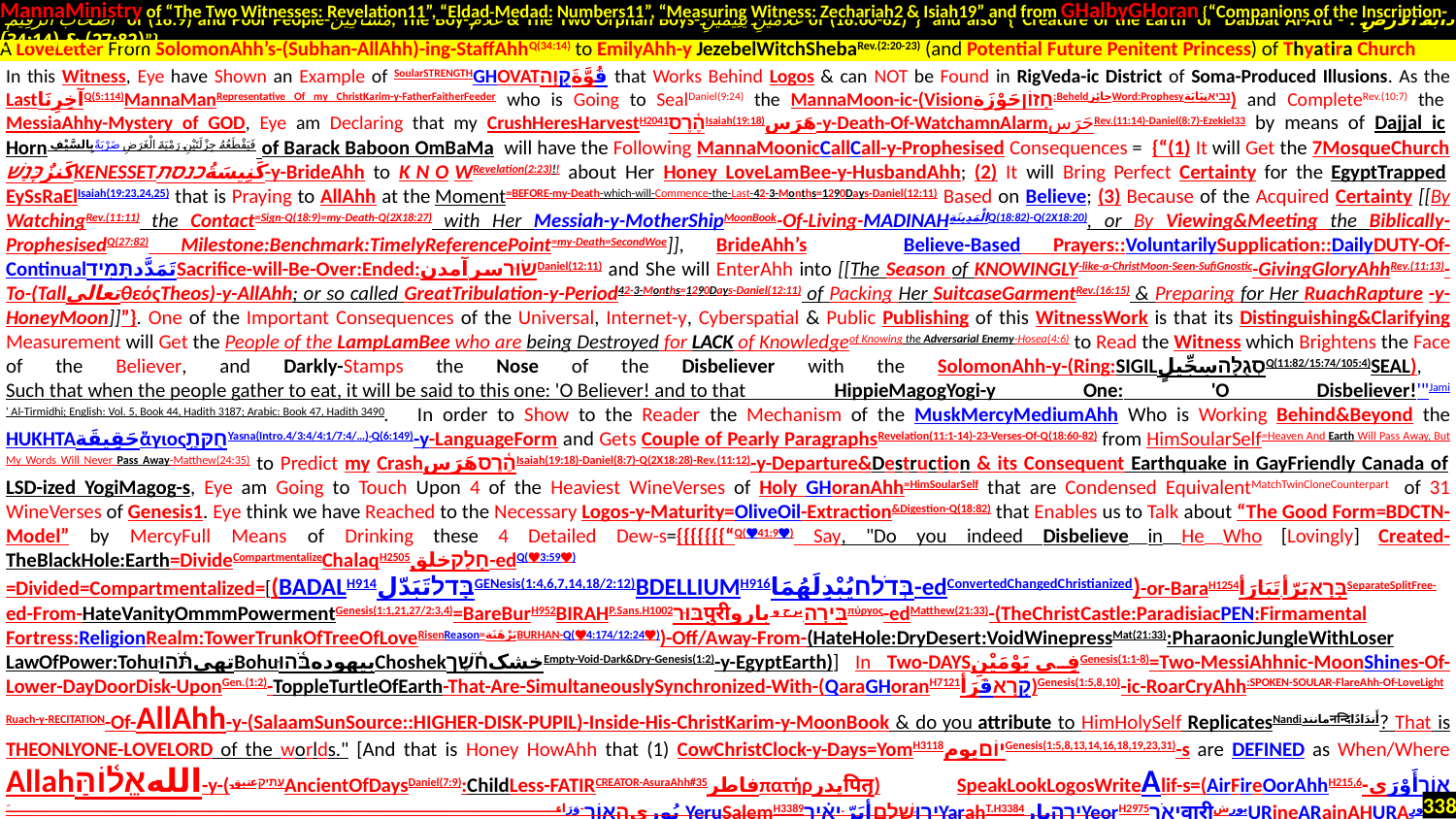

MannaMinistry of “The Two Witnesses: Revelation11”, “Eldad-Medad: Numbers11”, “Measuring Witness: Zechariah2 & Isiah19” and from GHalbyGHoran {“Companions of the Inscription-
 أَصْحَابَ الرَّقِيمِ  of (18:9) and Poor People-مَسَاكِينَ, The Boy-غُلَامُ & The Two Orphan Boys-غُلَامَيْنِ يَتِيمَيْنِ of (18:60-82)”}  and also  {“Creature of the Earth  or  Dabbat Al-Ard - دَابَّةُ الْأَرْضِ : (27:82) & (34:14)”}
.
In this Witness, Eye have Shown an Example of SoularSTRENGTHGHOVATقُوَّةَקָוָה that Works Behind Logos & can NOT be Found in RigVeda-ic District of Soma-Produced Illusions. As the LastآخِرِنَاQ(5:114)MannaManRepresentative Of my ChristKarim-y-FatherFaitherFeeder who is Going to SealDaniel(9:24) the MannaMoon-ic-(Visionחָזוֹןحَوْزَة:BeheldحائِزWord:Prophesyנָבִיאنِيَابَة) and CompleteRev.(10:7) the MessiaAhhy-Mystery of GOD, Eye am Declaring that my CrushHeresHarvestH2041הֶ֫רֶסIsaiah(19:18)هَرَس-y-Death-Of-WatchamnAlarmحَرَسRev.(11:14)-Daniel(8:7)-Ezekiel33 by means of Dajjal ic Hornبِالسَّيْفِ ضَرْبَةً فَيَقْطَعُهُ جِزْلَتَيْنِ رَمْيَةَ الْغَرَضِ of Barack Baboon OmBaMa  will have the Following MannaMoonicCallCall-y-Prophesised Consequences =  {“(1) It will Get the 7MosqueChurch كَنزٌכָּנַשׁKENESSETكَنِيسَةُכנסת-y-BrideAhh to KNOWRevelation(2:23)!! about Her Honey LoveLamBee-y-HusbandAhh; (2) It will Bring Perfect Certainty for the EgyptTrapped EySsRaElIsaiah(19:23,24,25) that is Praying to AllAhh at the Moment=BEFORE-my-Death-which-will-Commence-the-Last-42-3-Months=1290Days-Daniel(12:11) Based on Believe; (3) Because of the Acquired Certainty [[By WatchingRev.(11:11) the Contact=Sign-Q(18:9)=my-Death-Q(2X18:27) with Her Messiah-y-MotherShipMoonBook-Of-Living-MADINAHالْمَدِينَةِQ(18:82)-Q(2X18:20), or By Viewing&Meeting the Biblically-ProphesisedQ(27:82) Milestone:Benchmark:TimelyReferencePoint=my-Death=SecondWoe]], BrideAhh’s   Believe-Based Prayers::VoluntarilySupplication::DailyDUTY-Of-ContinualتَمَدَّدתָּמִידSacrifice-will-Be-Over:Ended:שׂוּרسر آمدنDaniel(12:11) and She will EnterAhh into [[The Season of KNOWINGLY-like-a-ChristMoon-Seen-SufiGnostic-GivingGloryAhhRev.(11:13)-To-(TallتعالیθεόςTheos)-y-AllAhh; or so called GreatTribulation-y-Period42-3-Months=1290Days-Daniel(12:11) of Packing Her SuitcaseGarmentRev.(16:15) & Preparing for Her RuachRapture -y-HoneyMoon]]”}. One of the Important Consequences of the Universal, Internet-y, Cyberspatial & Public Publishing of this WitnessWork is that its Distinguishing&Clarifying Measurement will Get the People of the LampLamBee who are being Destroyed for LACK of Knowledgeof Knowing the Adversarial Enemy-Hosea(4:6) to Read the Witness which Brightens the Face of the Believer, and Darkly-Stamps the Nose of the Disbeliever with the SolomonAhh-y-(Ring:SIGILסְגֻלָּהسِجِّيلٍQ(11:82/15:74/105:4)SEAL), Such that when the people gather to eat, it will be said to this one: 'O Believer! and to that HippieMagogYogi-y One: 'O Disbeliever!'"Jami' Al-Tirmidhi; English: Vol. 5, Book 44, Hadith 3187; Arabic: Book 47, Hadith 3490.   In order to Show to the Reader the Mechanism of the MuskMercyMediumAhh Who is Working Behind&Beyond the HUKHTAحَقِيقَةἅγιοςחֻקּתַ֥Yasna(Intro.4/3:4/4:1/7:4/…)-Q(6:149)-y-LanguageForm and Gets Couple of Pearly ParagraphsRevelation(11:1-14)-23-Verses-Of-Q(18:60-82) from HimSoularSelf=Heaven And Earth Will Pass Away, But My Words Will Never Pass Away-Matthew(24:35) to Predict my Crashהֶ֫רֶסهَرَسIsaiah(19:18)-Daniel(8:7)-Q(2X18:28)-Rev.(11:12)-y-Departure&Destruction & its Consequent Earthquake in GayFriendly Canada of LSD-ized YogiMagog-s, Eye am Going to Touch Upon 4 of the Heaviest WineVerses of Holy GHoranAhh=HimSoularSelf that are Condensed EquivalentMatchTwinCloneCounterpart  of 31 WineVerses of Genesis1. Eye think we have Reached to the Necessary Logos-y-Maturity=OliveOil-Extraction&Digestion-Q(18:82) that Enables us to Talk about “The Good Form=BDCTN-Model” by MercyFull Means of Drinking these 4 Detailed Dew-s={{{{{{{“Q(♥41:9♥) Say, "Do you indeed Disbelieve in He Who [Lovingly] Created-TheBlackHole:Earth=DivideCompartmentalizeChalaqH2505חָלַקخلق-edQ(♥3:59♥) =Divided=Compartmentalized=[(BADALH914בָּדלتَبَدّلGENesis(1:4,6,7,14,18/2:12)BDELLIUMH916בְּדֹלחيُبْدِلَهُمَا-edConvertedChangedChristianized)-or-BaraH1254בָּרָאبَرّأ.تَبَارَأSeparateSplitFree-ed-From-HateVanityOmmmPowermentGenesis(1:1,21,27/2:3,4)=BareBurH952BIRAHP.Sans.H1002בּוּרपुरीבִּירָה.برج و باروπύργος-edMatthew(21:33)-(TheChristCastle:ParadisiacPEN:Firmamental
Fortress:ReligionRealm:TowerTrunkOfTreeOfLoveRisenReason=بَرْهَنَةBURHAN-Q(♥4:174/12:24♥))-Off/Away-From-(HateHole:DryDesert:VoidWinepressMat(21:33):PharaonicJungleWithLoser LawOfPower:Tohuتهیתֹּ֫הוּBohuبیهودهבֹּ֫הוּChoshekخشکחֹ֫שֶׁךEmpty-Void-Dark&Dry-Genesis(1:2)-y-EgyptEarth)] In Two-DAYSفِي يَوْمَيْنِGenesis(1:1-8)=Two-MessiAhhnic-MoonShines-Of-Lower-DayDoorDisk-UponGen.(1:2)-ToppleTurtleOfEarth-That-Are-SimultaneouslySynchronized-With-(QaraGHoranH7121קָרָאقَرَأ)Genesis(1:5,8,10)-ic-RoarCryAhh:SPOKEN-SOULAR-FlareAhh-Of-LoveLight Ruach-y-RECITATION-Of-AllAhh-y-(SalaamSunSource::HIGHER-DISK-PUPIL)-Inside-His-ChristKarim-y-MoonBook & do you attribute to HimHolySelf ReplicatesNandiمانندनन्दिأَندَادًا? That is TheOnlyOne-LoveLord of the worlds." [And that is Honey HowAhh that (1) CowChristClock-y-Days=YomH3118יוֹםيومGenesis(1:5,8,13,14,16,18,19,23,31)-s are DEFINED as When/Where Allahاللهאֱל֫וֹהַּ-y-(עַתִּיקعتيقAncientOfDaysDaniel(7:9):ChildLess-FATIRCREATOR-AsuraAhh#35فاطرπατήρپدرपितृ) SpeakLookLogosWriteAlif-s=(AirFireOorAhhH215,6אוֹרأَوْرَى-يُوريהָא֖וֹר-وَرَاءَ YeruSalemH3389יְרוּשָׁלַם.أيَرّ.יָאִ֗ירYarahT.H3384יָרָהیارYeorH2975יְאֹרवारीیورشURineARainAHURAחוּרحُورٍ عِينٍ.مُحَاوَرَةEreóG2046ἐρεῶأَرَىARaahH7200יִרְאֶהARtaAvesاَرتَهऋतARadأَرَادَ)-sGenesis(1:3,4,5,15,17,18)

A LoveLetter From SolomonAhh’s-(Subhan-AllAhh)-ing-StaffAhhQ(34:14) to EmilyAhh-y JezebelWitchShebaRev.(2:20-23) (and Potential Future Penitent Princess) of Thyatira Church
338